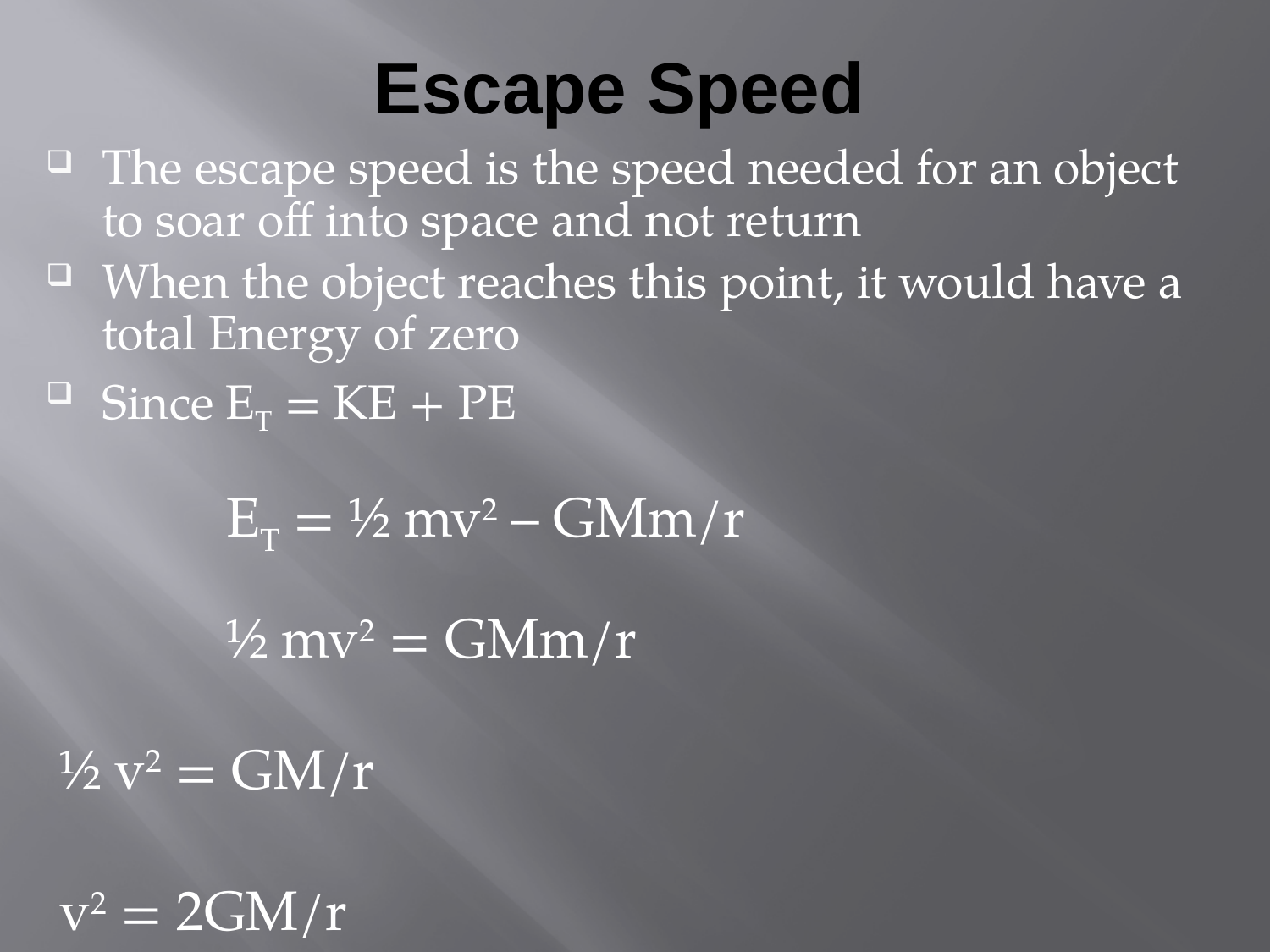

# Escape Speed
The escape speed is the speed needed for an object to soar off into space and not return
When the object reaches this point, it would have a total Energy of zero
Since ET = KE + PE
		ET = ½ mv2 – GMm/r
		½ mv2 = GMm/r
		 ½ v2 = GM/r

		 v2 = 2GM/r